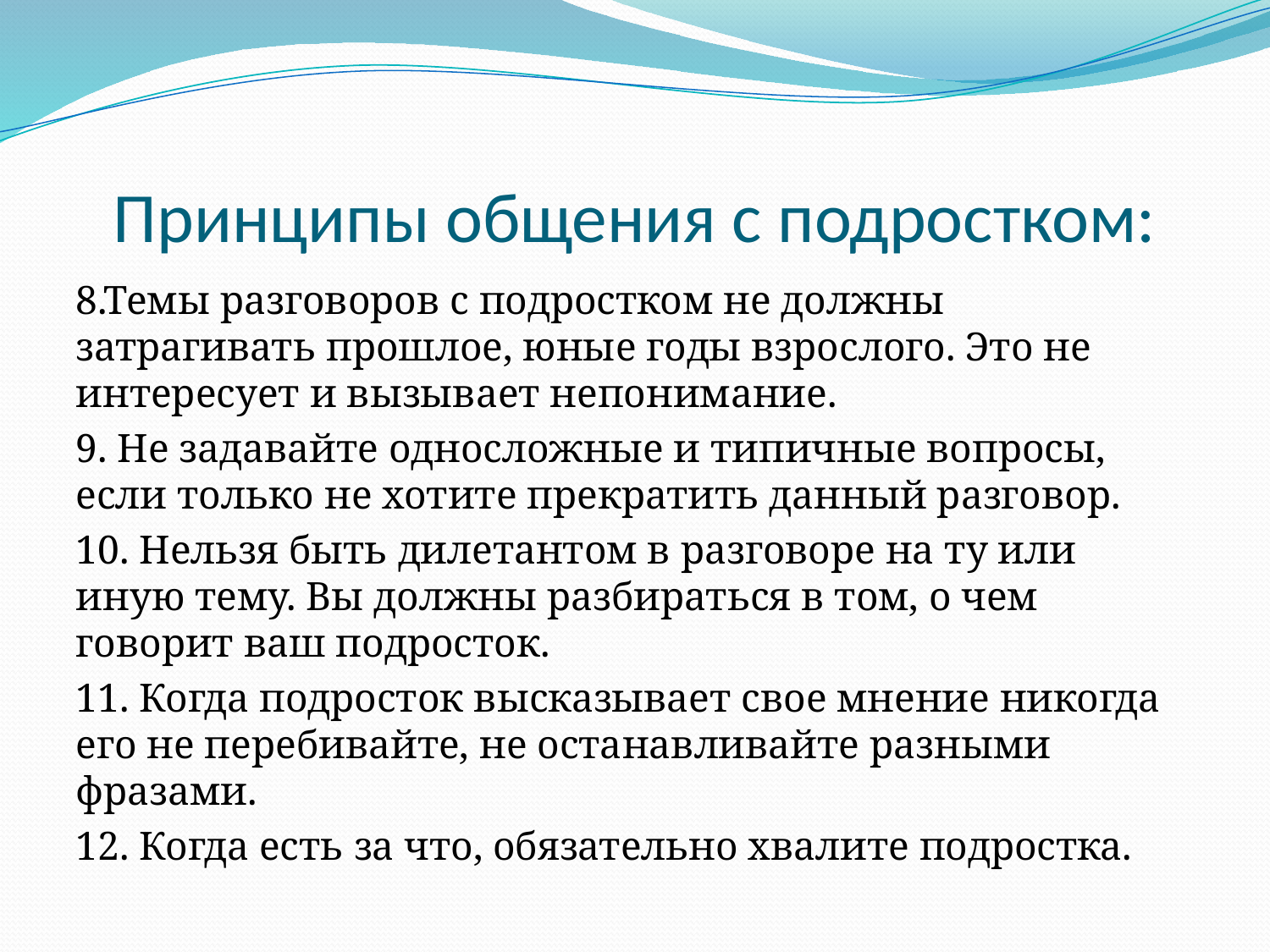

# Принципы общения с подростком:
8.Темы разговоров с подростком не должны затрагивать прошлое, юные годы взрослого. Это не интересует и вызывает непонимание.
9. Не задавайте односложные и типичные вопросы, если только не хотите прекратить данный разговор.
10. Нельзя быть дилетантом в разговоре на ту или иную тему. Вы должны разбираться в том, о чем говорит ваш подросток.
11. Когда подросток высказывает свое мнение никогда его не перебивайте, не останавливайте разными фразами.
12. Когда есть за что, обязательно хвалите подростка.